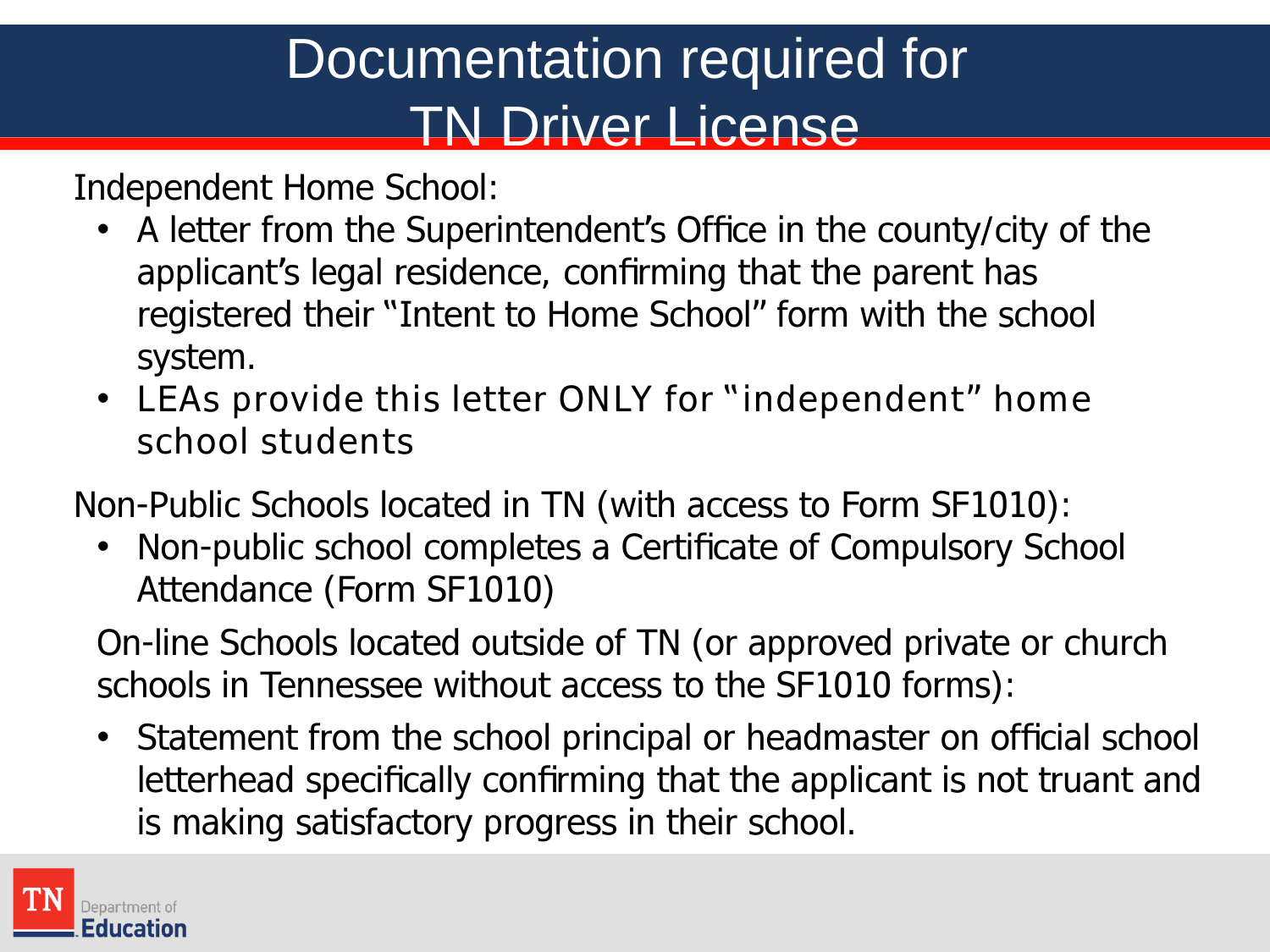

Documentation required for
TN Driver License
	Independent Home School:
A letter from the Superintendent’s Office in the county/city of the applicant’s legal residence, confirming that the parent has registered their “Intent to Home School” form with the school system.
LEAs provide this letter ONLY for “independent” home school students
	Non-Public Schools located in TN (with access to Form SF1010):
Non-public school completes a Certificate of Compulsory School Attendance (Form SF1010)
On-line Schools located outside of TN (or approved private or church schools in Tennessee without access to the SF1010 forms):
Statement from the school principal or headmaster on official school letterhead specifically confirming that the applicant is not truant and is making satisfactory progress in their school.